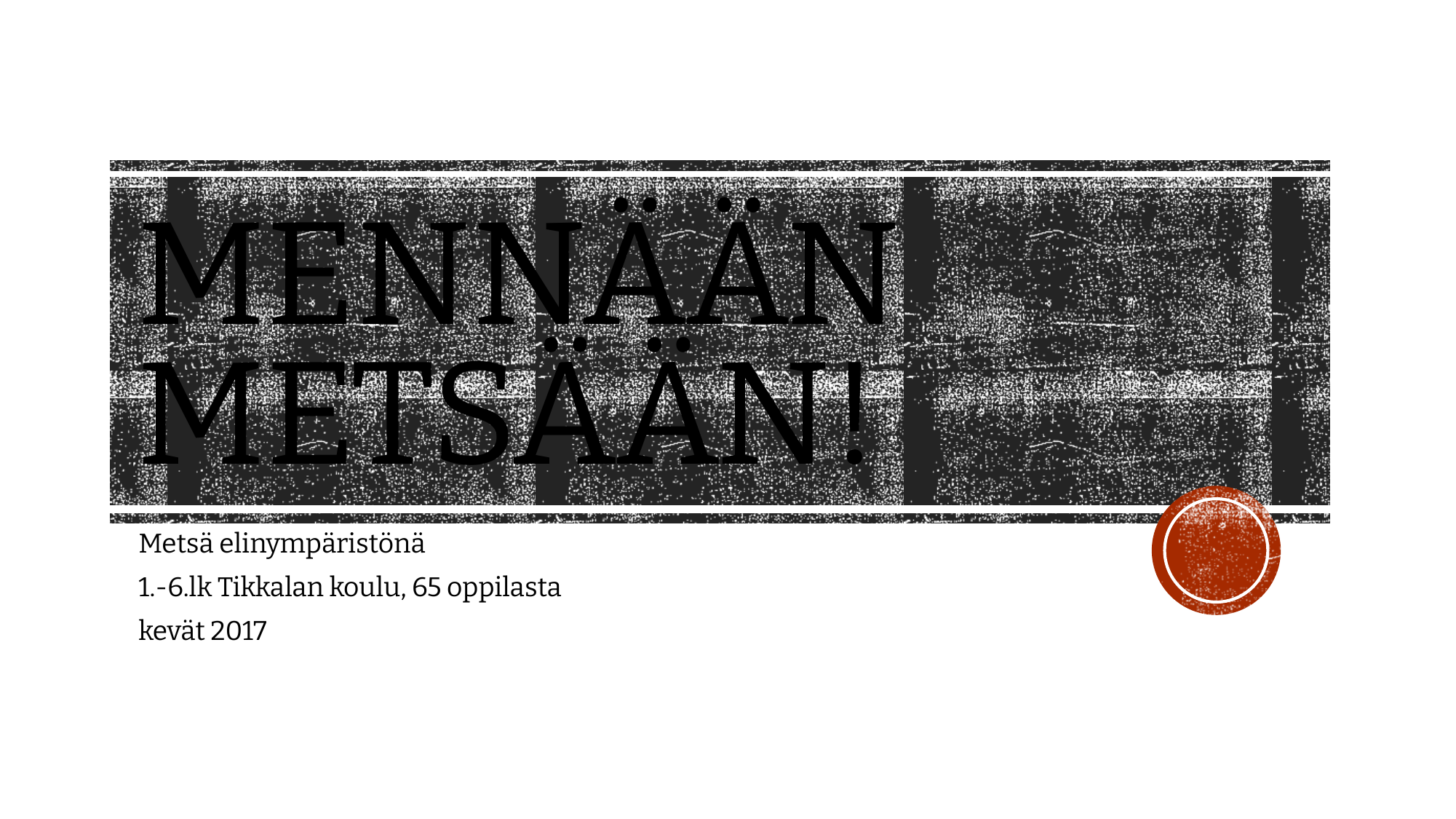

# Mennään metsään!
Metsä elinympäristönä
1.-6.lk Tikkalan koulu, 65 oppilasta
kevät 2017